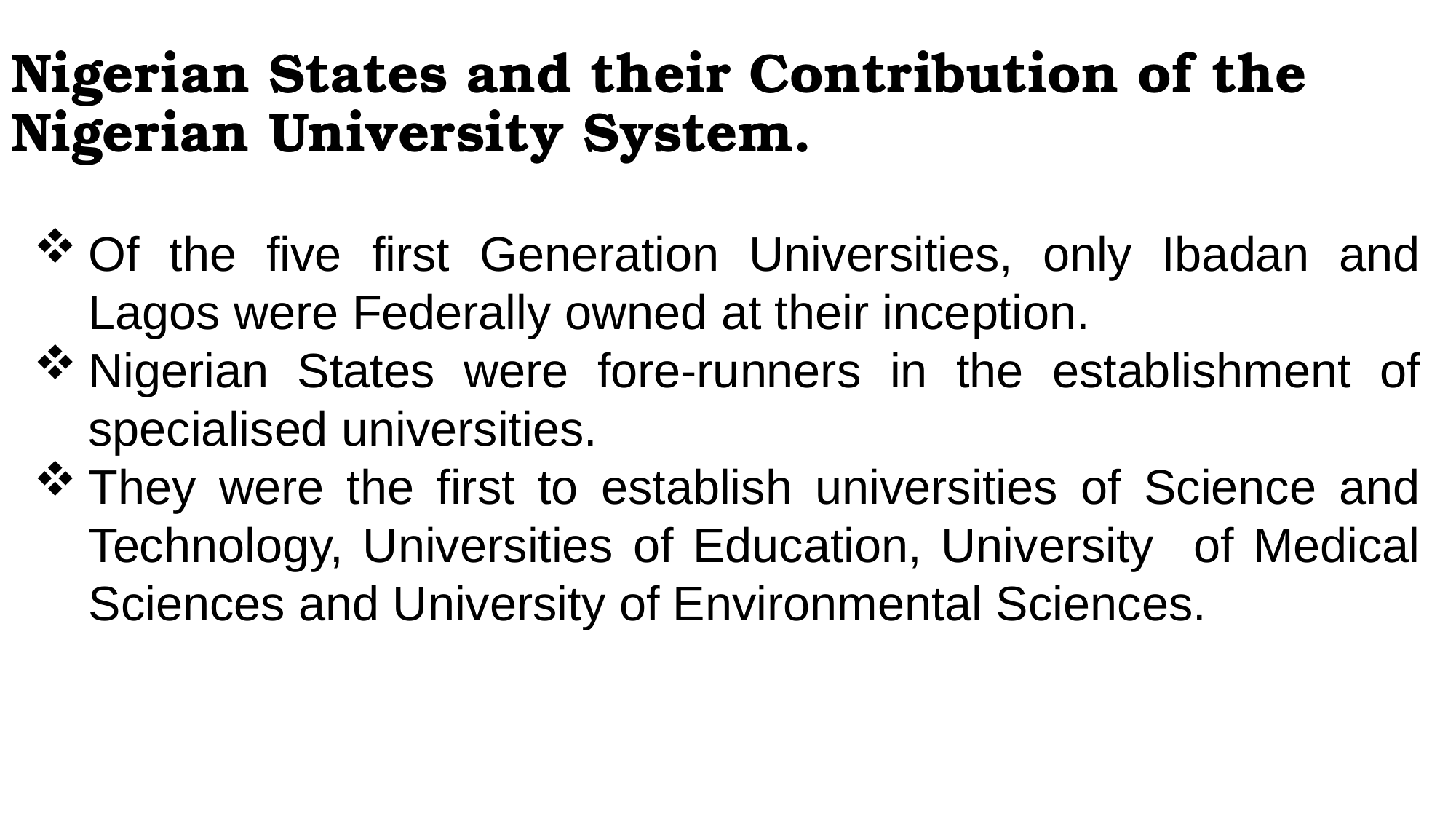

# Nigerian States and their Contribution of the Nigerian University System.

Of the five first Generation Universities, only Ibadan and Lagos were Federally owned at their inception.
Nigerian States were fore-runners in the establishment of specialised universities.
They were the first to establish universities of Science and Technology, Universities of Education, University  of Medical Sciences and University of Environmental Sciences.